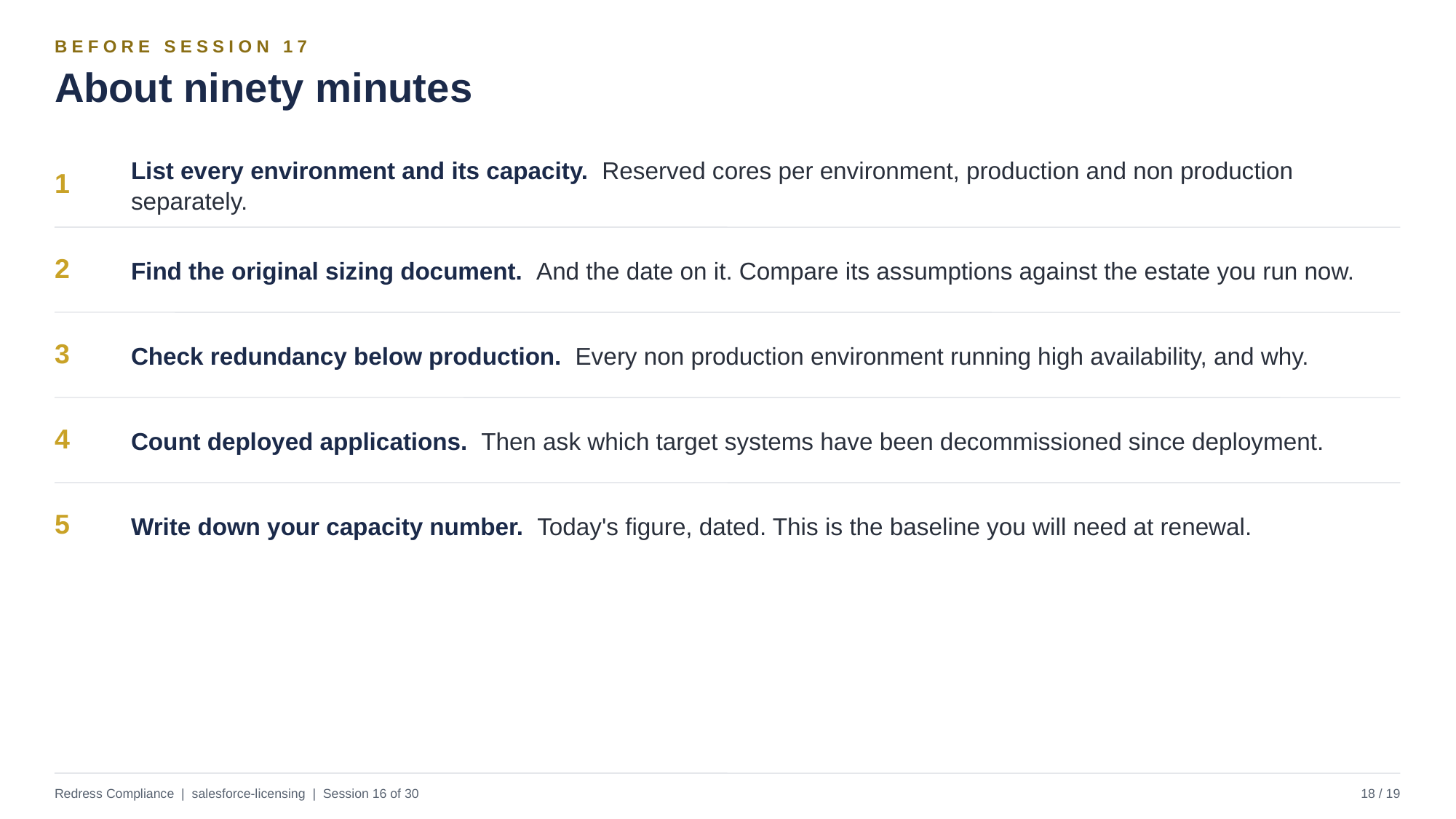

BEFORE SESSION 17
About ninety minutes
List every environment and its capacity.  Reserved cores per environment, production and non production separately.
1

Find the original sizing document.  And the date on it. Compare its assumptions against the estate you run now.
2

Check redundancy below production.  Every non production environment running high availability, and why.
3

Count deployed applications.  Then ask which target systems have been decommissioned since deployment.
4

Write down your capacity number.  Today's figure, dated. This is the baseline you will need at renewal.
5

Redress Compliance  |  salesforce-licensing  |  Session 16 of 30
18 / 19